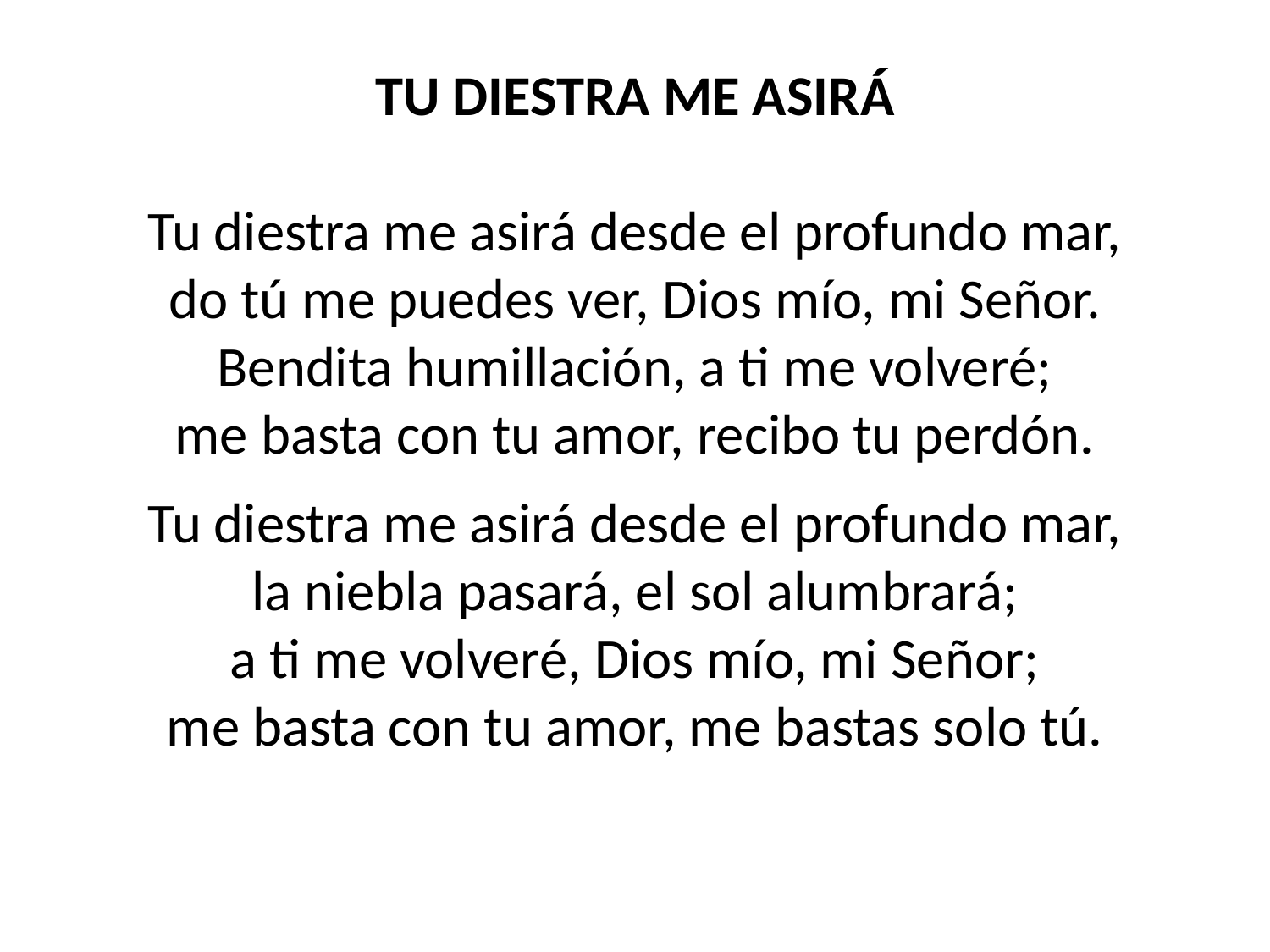

TU DIESTRA ME ASIRÁ

Tu diestra me asirá desde el profundo mar,
do tú me puedes ver, Dios mío, mi Señor.
Bendita humillación, a ti me volveré;
me basta con tu amor, recibo tu perdón.
Tu diestra me asirá desde el profundo mar,
la niebla pasará, el sol alumbrará;
a ti me volveré, Dios mío, mi Señor;
me basta con tu amor, me bastas solo tú.